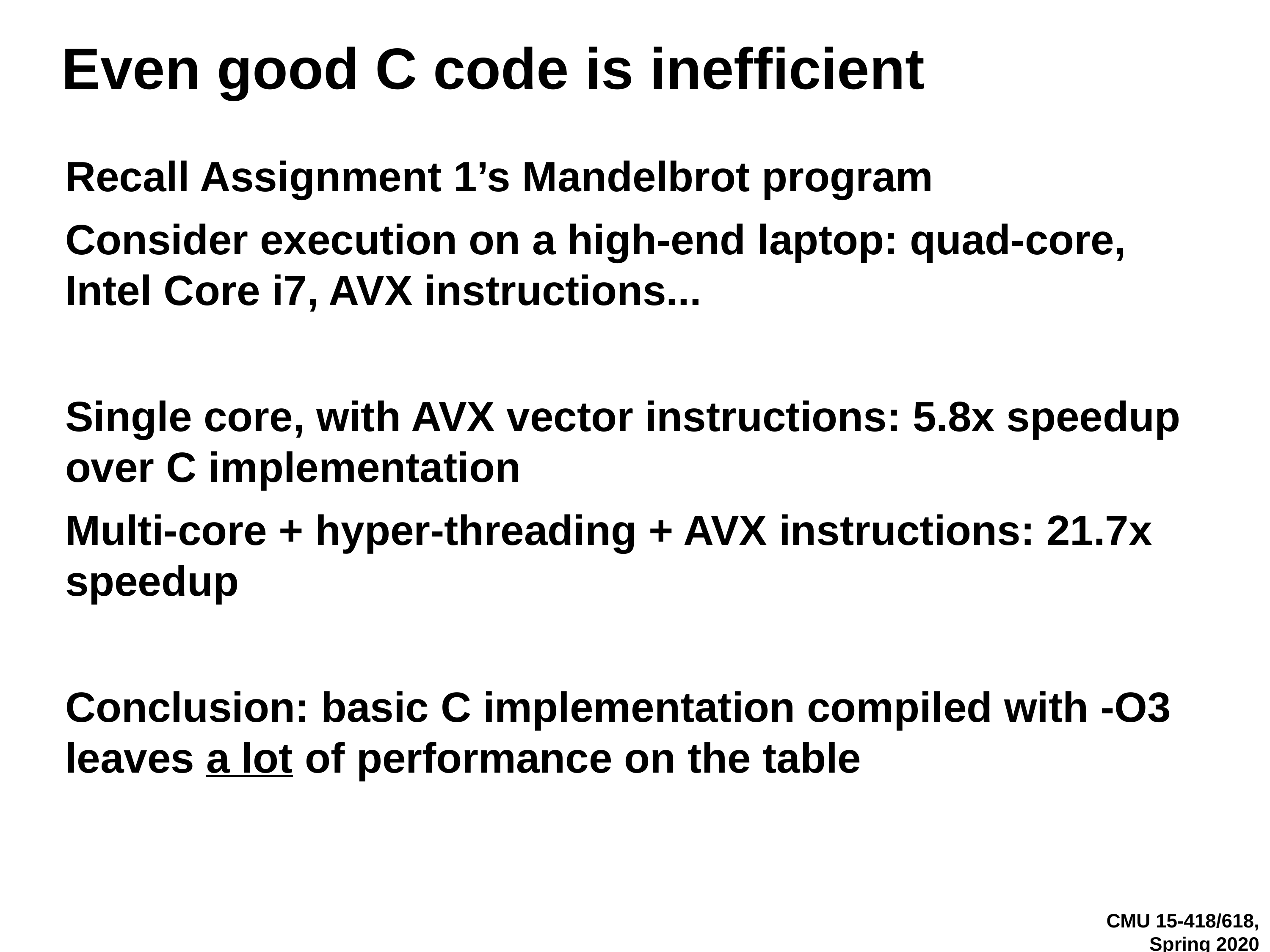

# Even good C code is inefficient
Recall Assignment 1’s Mandelbrot program
Consider execution on a high-end laptop: quad-core, Intel Core i7, AVX instructions...

Single core, with AVX vector instructions: 5.8x speedup over C implementation
Multi-core + hyper-threading + AVX instructions: 21.7x speedup

Conclusion: basic C implementation compiled with -O3 leaves a lot of performance on the table